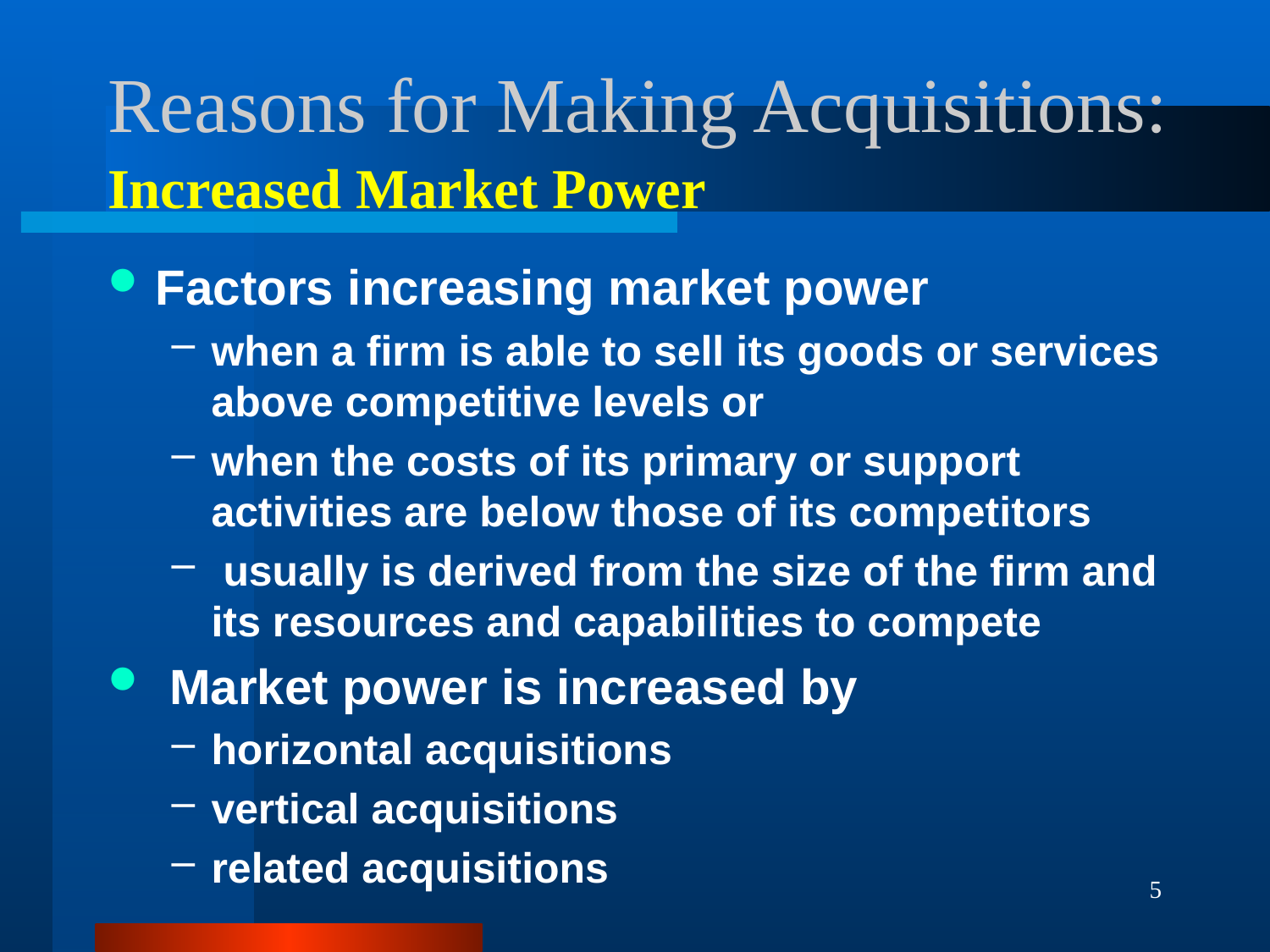

# Reasons for Making Acquisitions:
Increased Market Power
Factors increasing market power
when a firm is able to sell its goods or services above competitive levels or
when the costs of its primary or support activities are below those of its competitors
 usually is derived from the size of the firm and its resources and capabilities to compete
 Market power is increased by
horizontal acquisitions
vertical acquisitions
related acquisitions
5